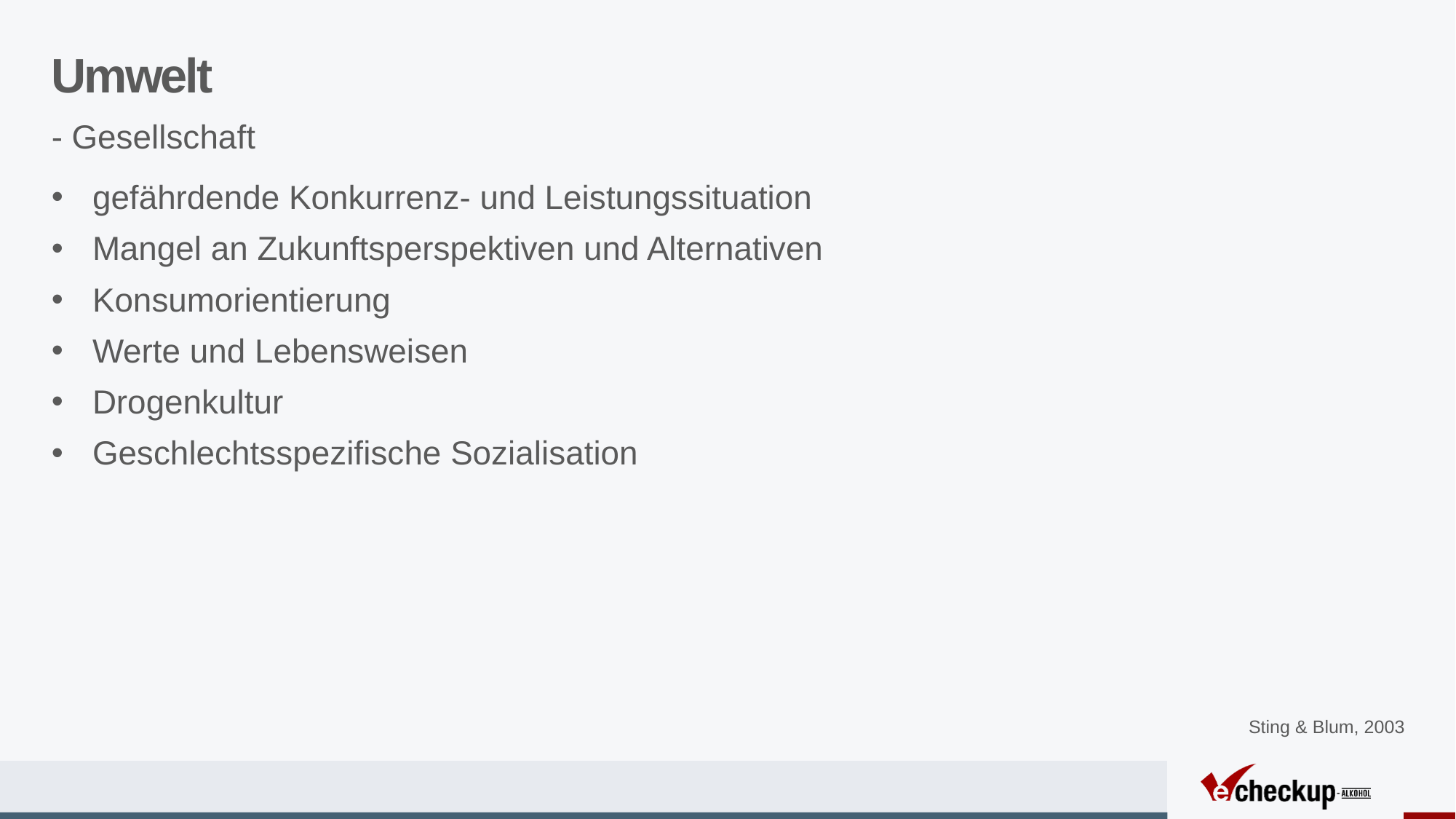

# Umwelt
- Gesellschaft
gefährdende Konkurrenz- und Leistungssituation
Mangel an Zukunftsperspektiven und Alternativen
Konsumorientierung
Werte und Lebensweisen
Drogenkultur
Geschlechtsspezifische Sozialisation
Sting & Blum, 2003